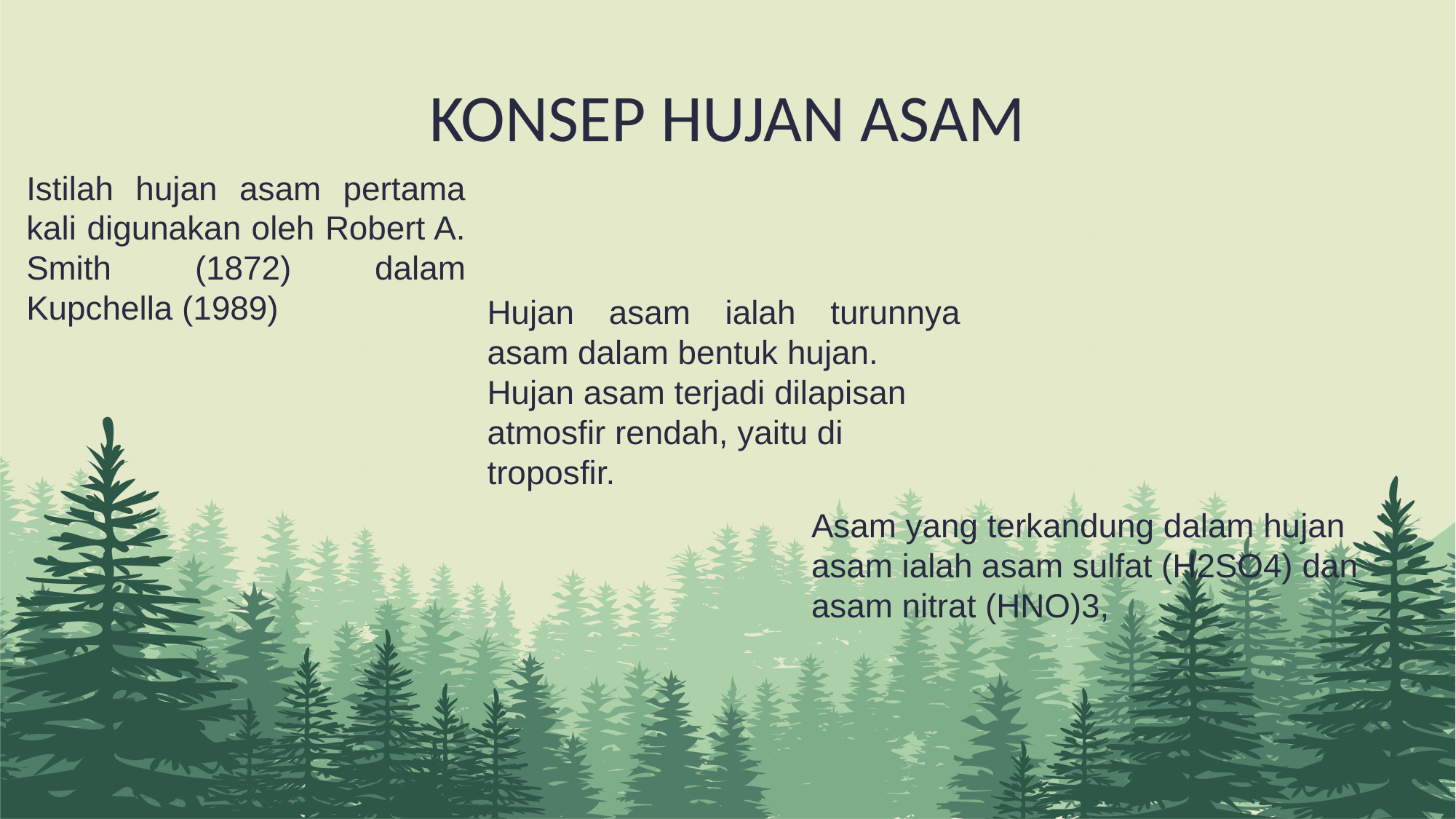

KONSEP HUJAN ASAM
Istilah hujan asam pertama kali digunakan oleh Robert A. Smith (1872) dalam Kupchella (1989)
Hujan asam ialah turunnya asam dalam bentuk hujan.
Hujan asam terjadi dilapisan atmosfir rendah, yaitu di troposfir.
Asam yang terkandung dalam hujan asam ialah asam sulfat (H2SO4) dan asam nitrat (HNO)3,